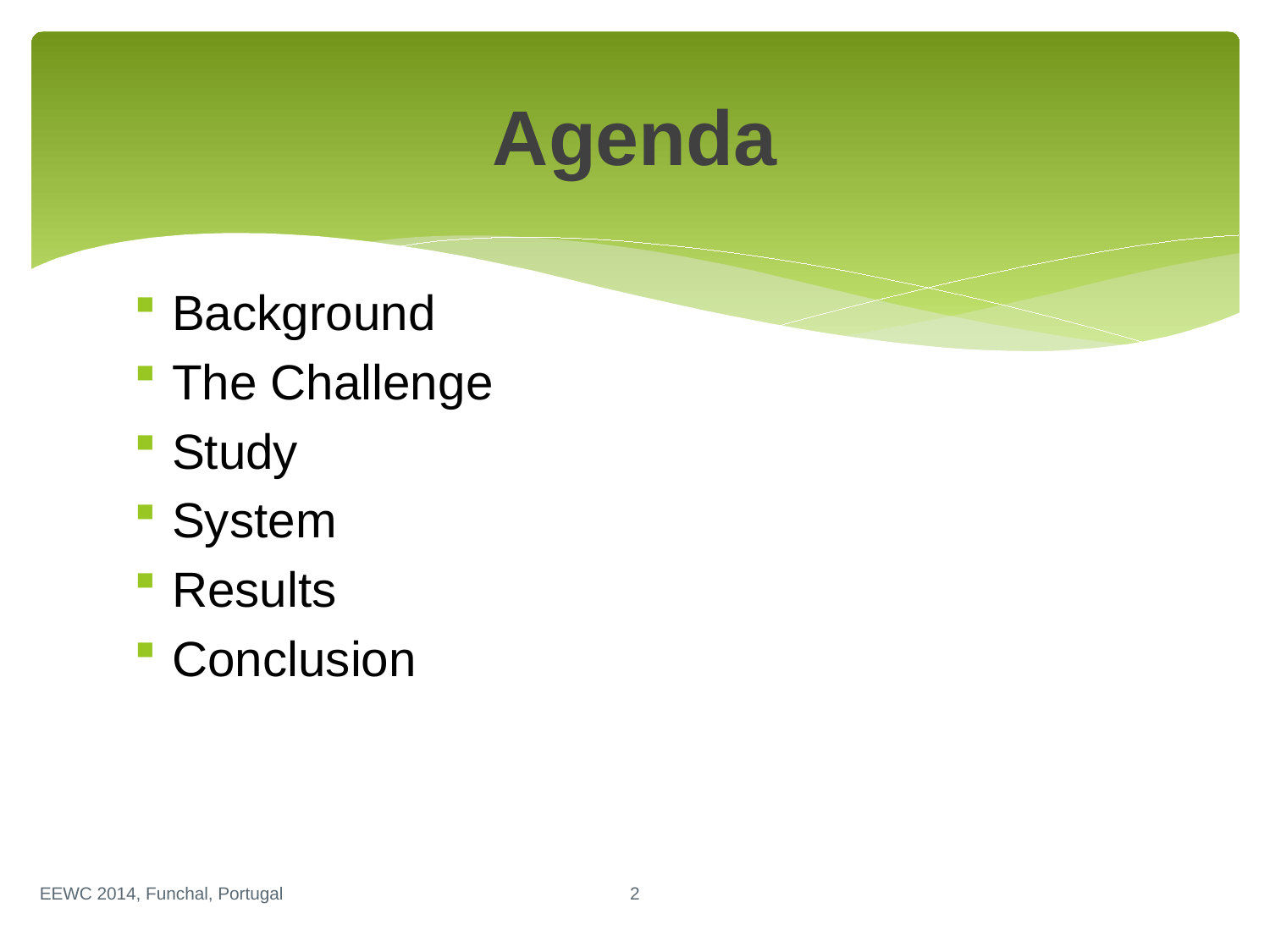

# Agenda
Background
The Challenge
Study
System
Results
Conclusion

2
EEWC 2014, Funchal, Portugal